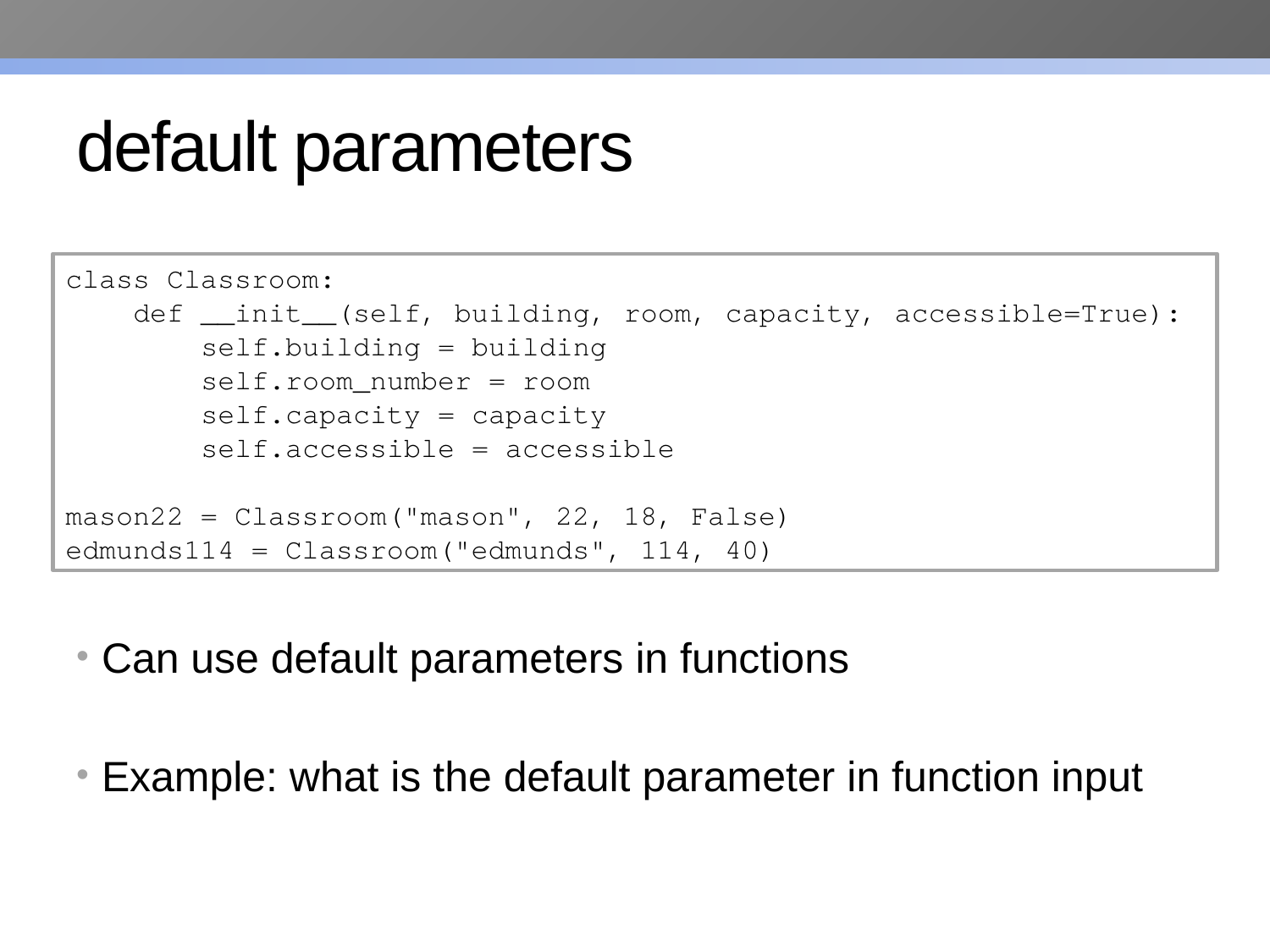

# default parameters
class Classroom:
    def __init__(self, building, room, capacity, accessible=True):
        self.building = building
        self.room_number = room
        self.capacity = capacity
        self.accessible = accessible

mason22 = Classroom("mason", 22, 18, False)
edmunds114 = Classroom("edmunds", 114, 40)
Can use default parameters in functions

Example: what is the default parameter in function input